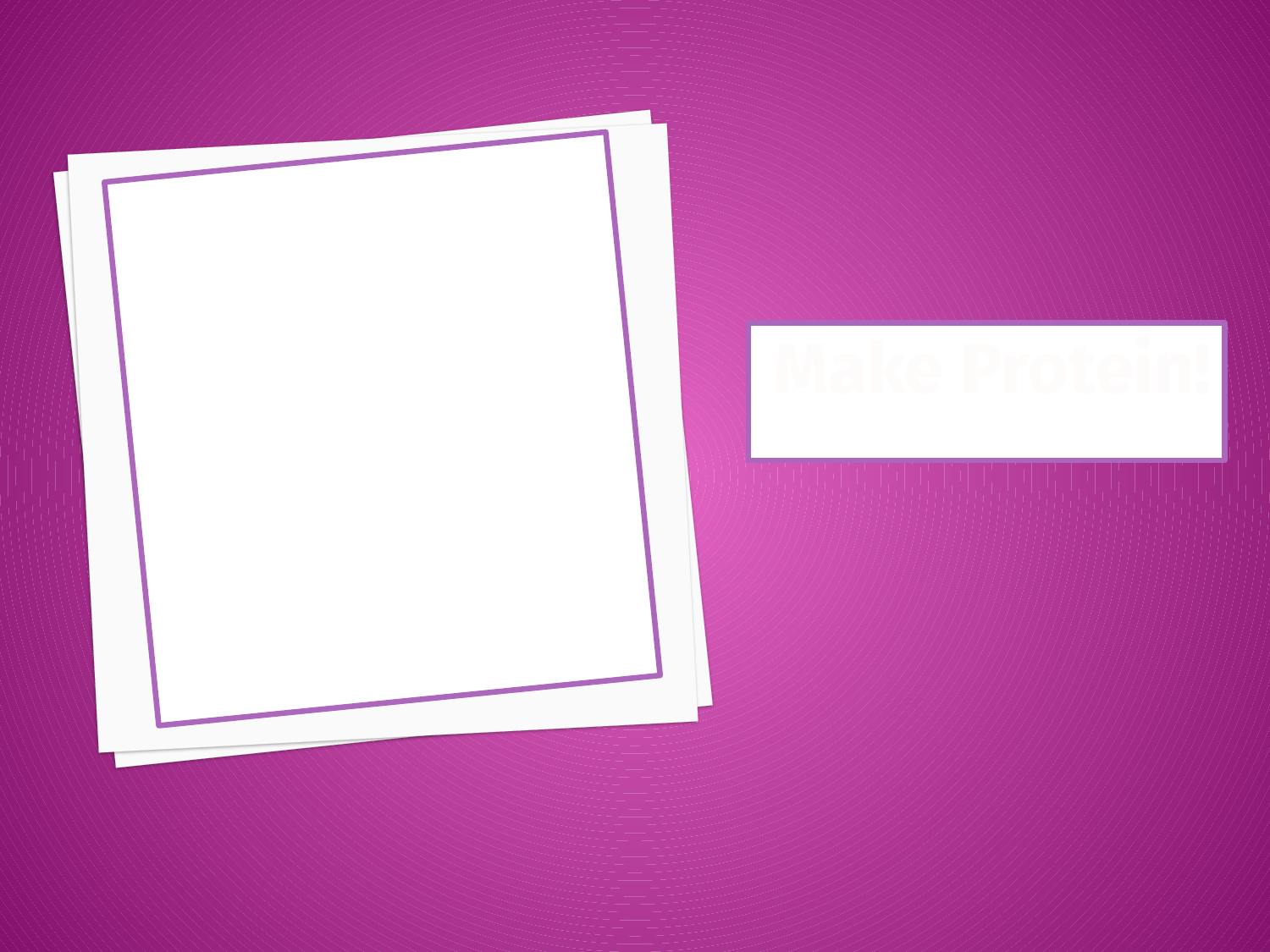

# What do ribosomes do?
Make Protein!